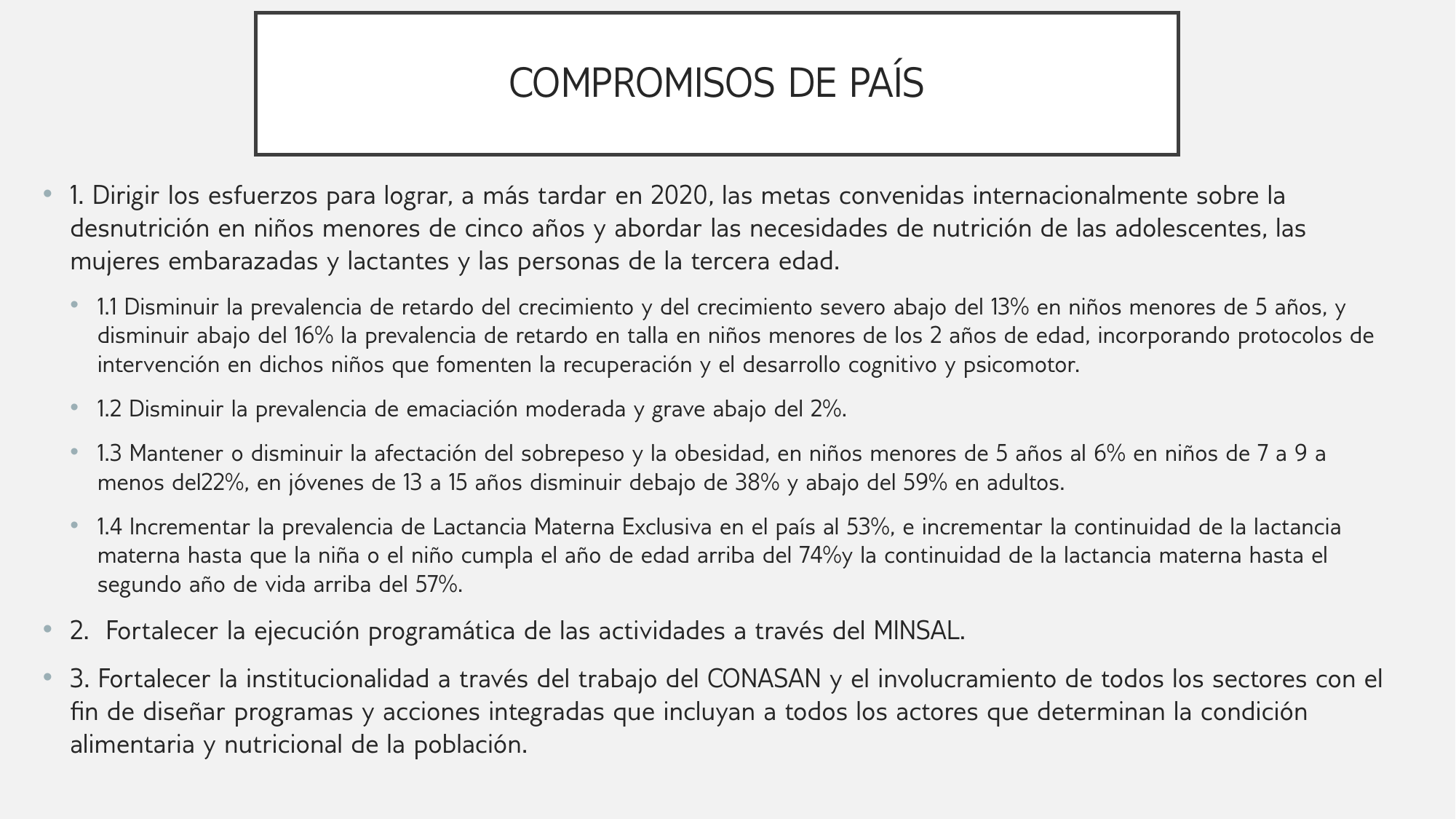

# COMPROMISOS DE PAÍS
1. Dirigir los esfuerzos para lograr, a más tardar en 2020, las metas convenidas internacionalmente sobre la desnutrición en niños menores de cinco años y abordar las necesidades de nutrición de las adolescentes, las mujeres embarazadas y lactantes y las personas de la tercera edad.
1.1 Disminuir la prevalencia de retardo del crecimiento y del crecimiento severo abajo del 13% en niños menores de 5 años, y disminuir abajo del 16% la prevalencia de retardo en talla en niños menores de los 2 años de edad, incorporando protocolos de intervención en dichos niños que fomenten la recuperación y el desarrollo cognitivo y psicomotor.
1.2 Disminuir la prevalencia de emaciación moderada y grave abajo del 2%.
1.3 Mantener o disminuir la afectación del sobrepeso y la obesidad, en niños menores de 5 años al 6% en niños de 7 a 9 a menos del22%, en jóvenes de 13 a 15 años disminuir debajo de 38% y abajo del 59% en adultos.
1.4 Incrementar la prevalencia de Lactancia Materna Exclusiva en el país al 53%, e incrementar la continuidad de la lactancia materna hasta que la niña o el niño cumpla el año de edad arriba del 74%y la continuidad de la lactancia materna hasta el segundo año de vida arriba del 57%.
2.  Fortalecer la ejecución programática de las actividades a través del MINSAL.
3. Fortalecer la institucionalidad a través del trabajo del CONASAN y el involucramiento de todos los sectores con el fin de diseñar programas y acciones integradas que incluyan a todos los actores que determinan la condición alimentaria y nutricional de la población.